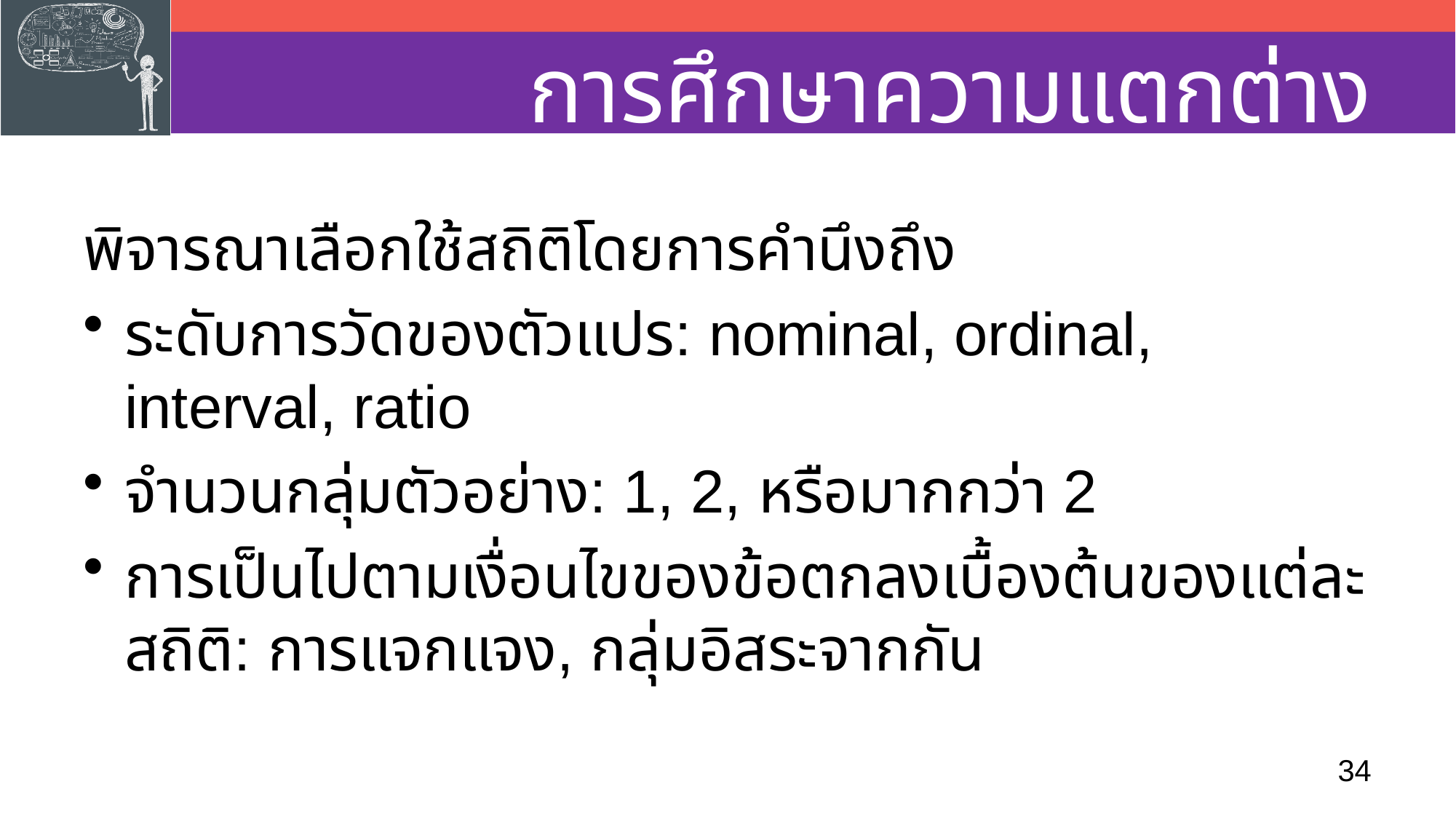

# การศึกษาความแตกต่าง
พิจารณาเลือกใช้สถิติโดยการคำนึงถึง
ระดับการวัดของตัวแปร: nominal, ordinal, interval, ratio
จำนวนกลุ่มตัวอย่าง: 1, 2, หรือมากกว่า 2
การเป็นไปตามเงื่อนไขของข้อตกลงเบื้องต้นของแต่ละสถิติ: การแจกแจง, กลุ่มอิสระจากกัน
34